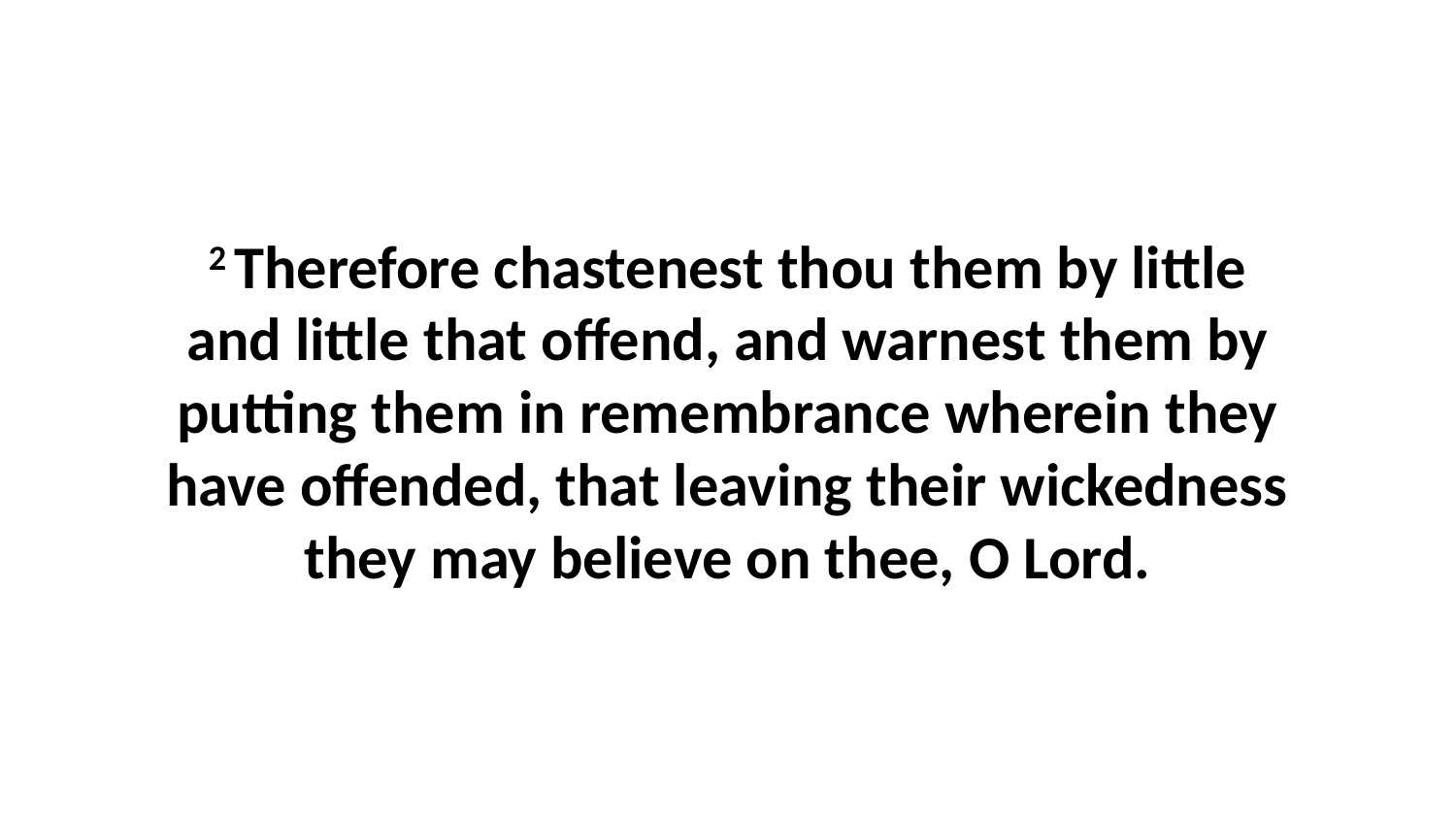

2 Therefore chastenest thou them by little and little that offend, and warnest them by putting them in remembrance wherein they have offended, that leaving their wickedness they may believe on thee, O Lord.